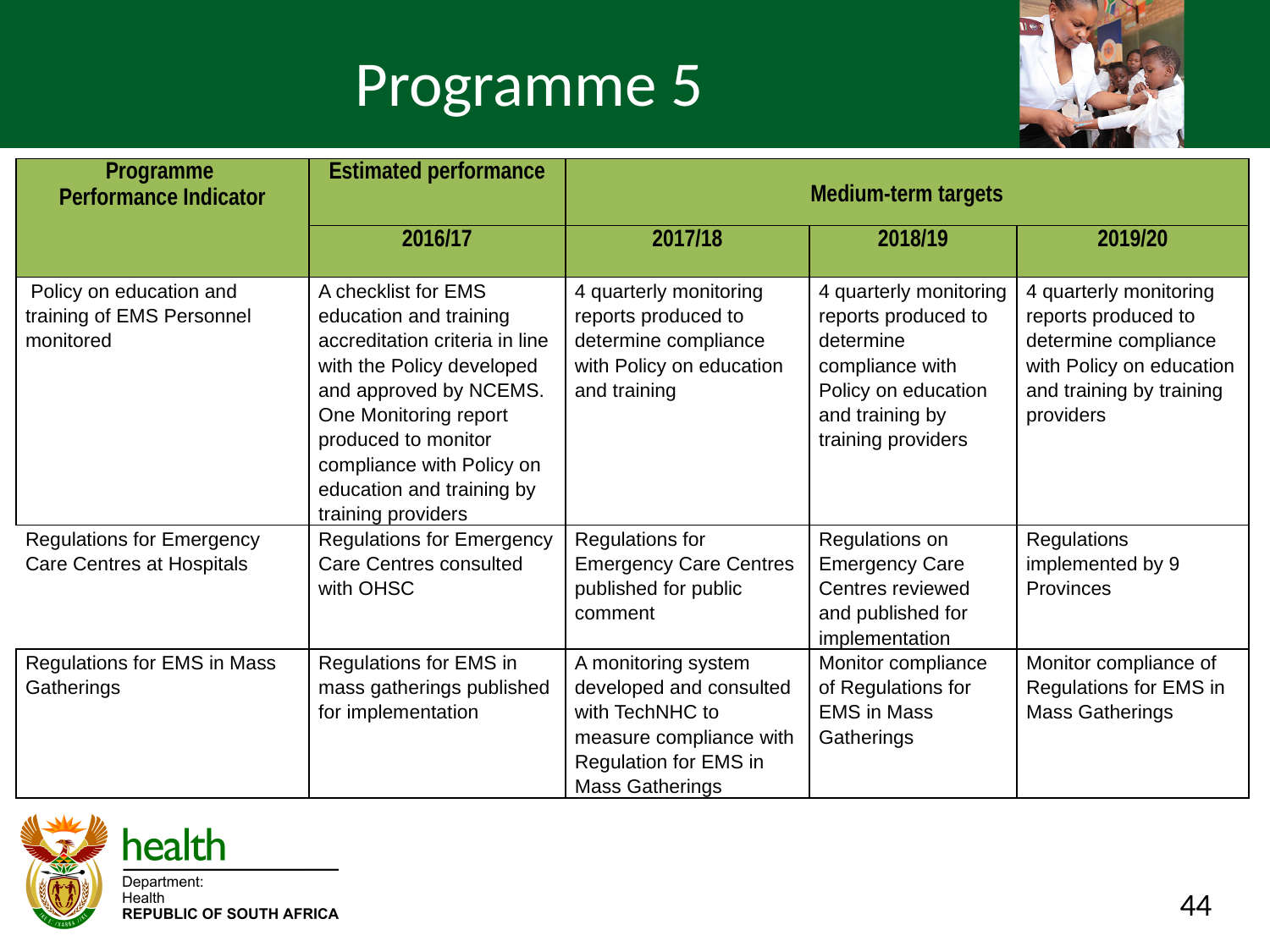

# Programme 5
| Programme Performance Indicator | Estimated performance | Medium-term targets |  |  |
| --- | --- | --- | --- | --- |
|  | 2016/17 | 2017/18 | 2018/19 | 2019/20 |
| Policy on education and training of EMS Personnel monitored | A checklist for EMS education and training accreditation criteria in line with the Policy developed and approved by NCEMS. One Monitoring report produced to monitor compliance with Policy on education and training by training providers | 4 quarterly monitoring reports produced to determine compliance with Policy on education and training | 4 quarterly monitoring reports produced to determine compliance with Policy on education and training by training providers | 4 quarterly monitoring reports produced to determine compliance with Policy on education and training by training providers |
| Regulations for Emergency Care Centres at Hospitals | Regulations for Emergency Care Centres consulted with OHSC | Regulations for Emergency Care Centres published for public comment | Regulations on Emergency Care Centres reviewed and published for implementation | Regulations implemented by 9 Provinces |
| Regulations for EMS in Mass Gatherings | Regulations for EMS in mass gatherings published for implementation | A monitoring system developed and consulted with TechNHC to measure compliance with Regulation for EMS in Mass Gatherings | Monitor compliance of Regulations for EMS in Mass Gatherings | Monitor compliance of Regulations for EMS in Mass Gatherings |
44